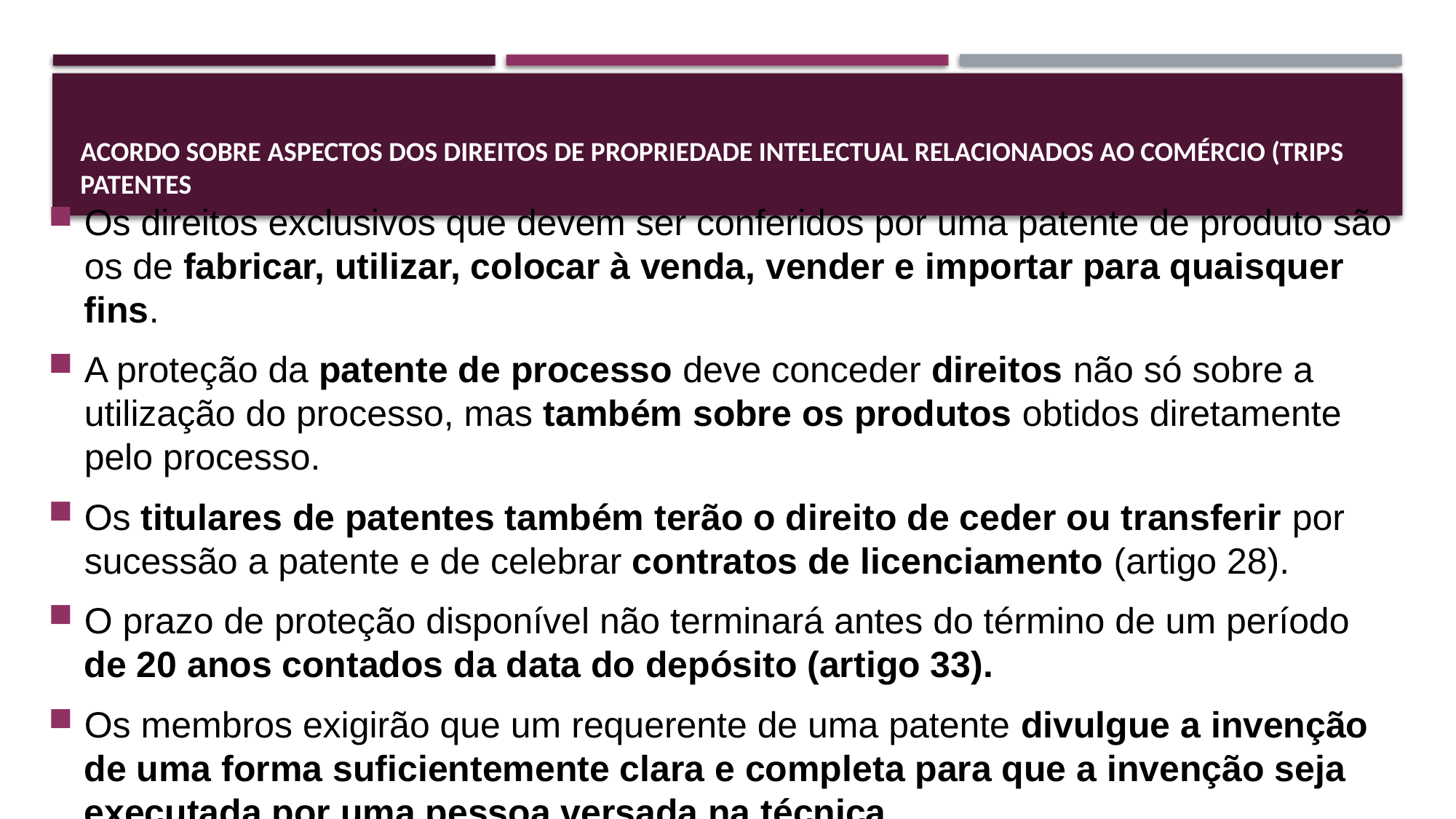

# Acordo sobre Aspectos dos Direitos de Propriedade Intelectual Relacionados ao Comércio (TRIPS PATENTES
Os direitos exclusivos que devem ser conferidos por uma patente de produto são os de fabricar, utilizar, colocar à venda, vender e importar para quaisquer fins.
A proteção da patente de processo deve conceder direitos não só sobre a utilização do processo, mas também sobre os produtos obtidos diretamente pelo processo.
Os titulares de patentes também terão o direito de ceder ou transferir por sucessão a patente e de celebrar contratos de licenciamento (artigo 28).
O prazo de proteção disponível não terminará antes do término de um período de 20 anos contados da data do depósito (artigo 33).
Os membros exigirão que um requerente de uma patente divulgue a invenção de uma forma suficientemente clara e completa para que a invenção seja executada por uma pessoa versada na técnica.